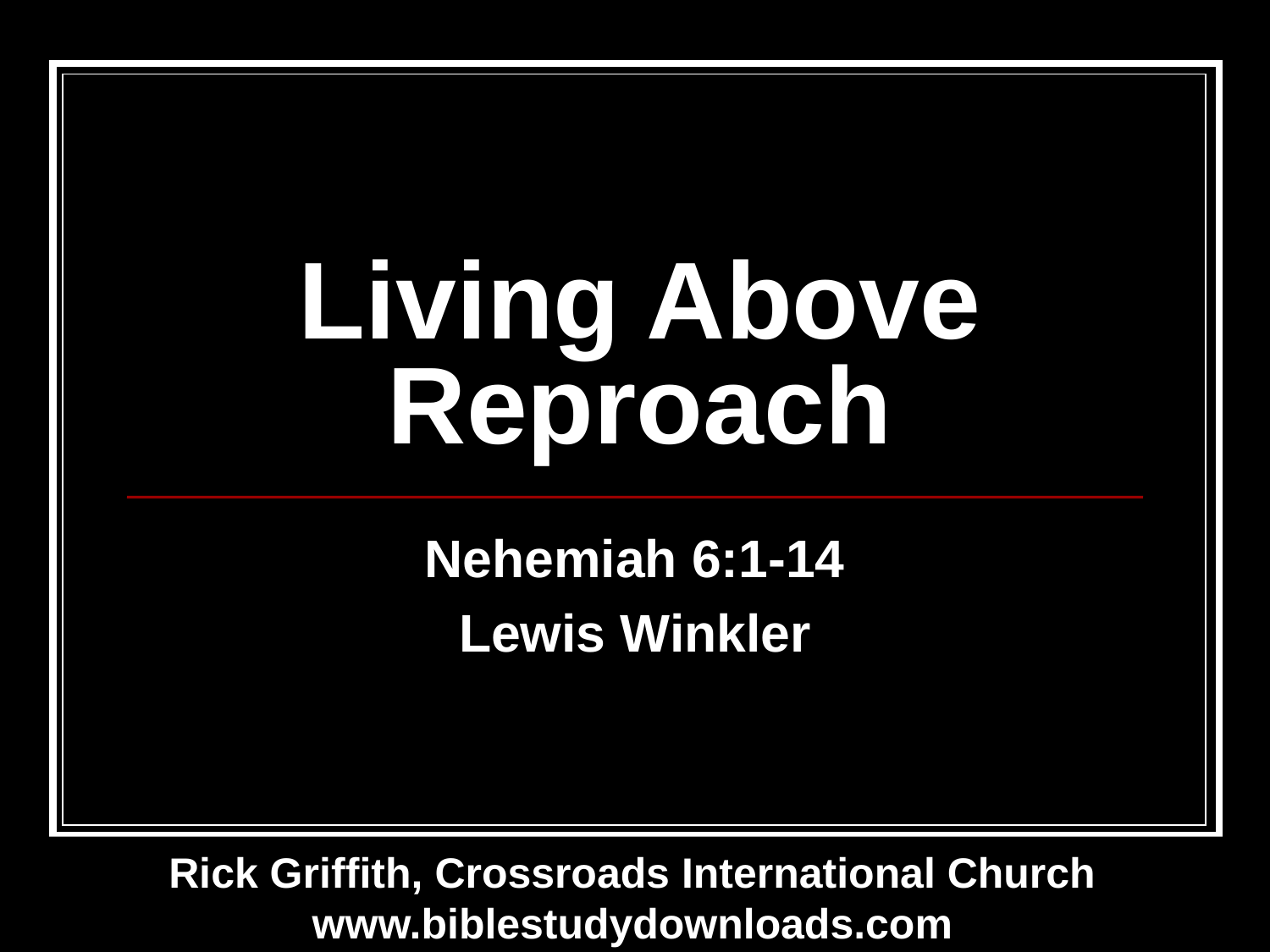

# Living Above Reproach
Nehemiah 6:1-14
Lewis Winkler
Rick Griffith, Crossroads International Church
www.biblestudydownloads.com